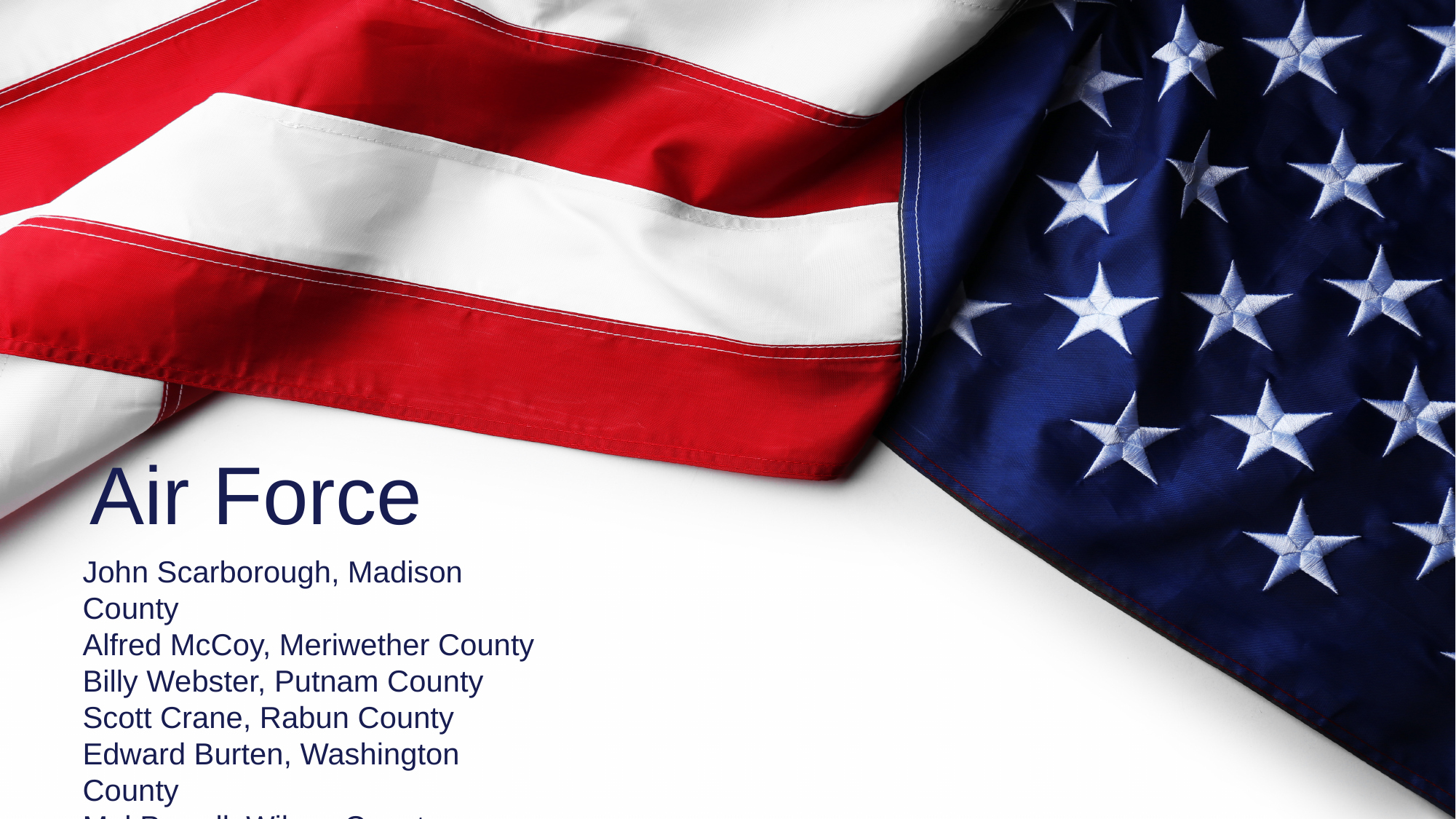

Air Force
John Scarborough, Madison County
Alfred McCoy, Meriwether County
Billy Webster, Putnam County
Scott Crane, Rabun County
Edward Burten, Washington County
Mel Powell, Wilcox County